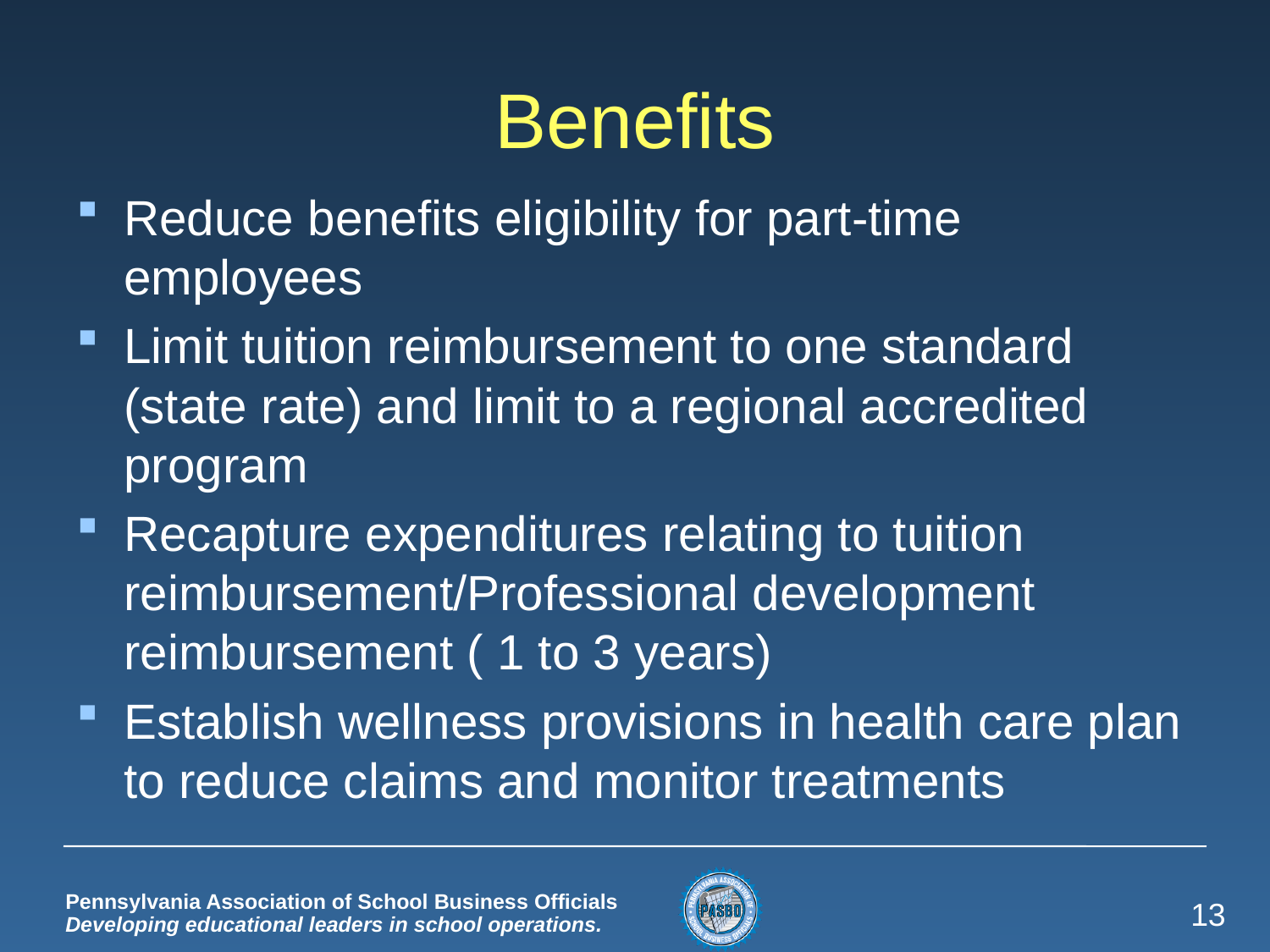

# Benefits
Reduce benefits eligibility for part-time employees
Limit tuition reimbursement to one standard (state rate) and limit to a regional accredited program
Recapture expenditures relating to tuition reimbursement/Professional development reimbursement ( 1 to 3 years)
Establish wellness provisions in health care plan to reduce claims and monitor treatments